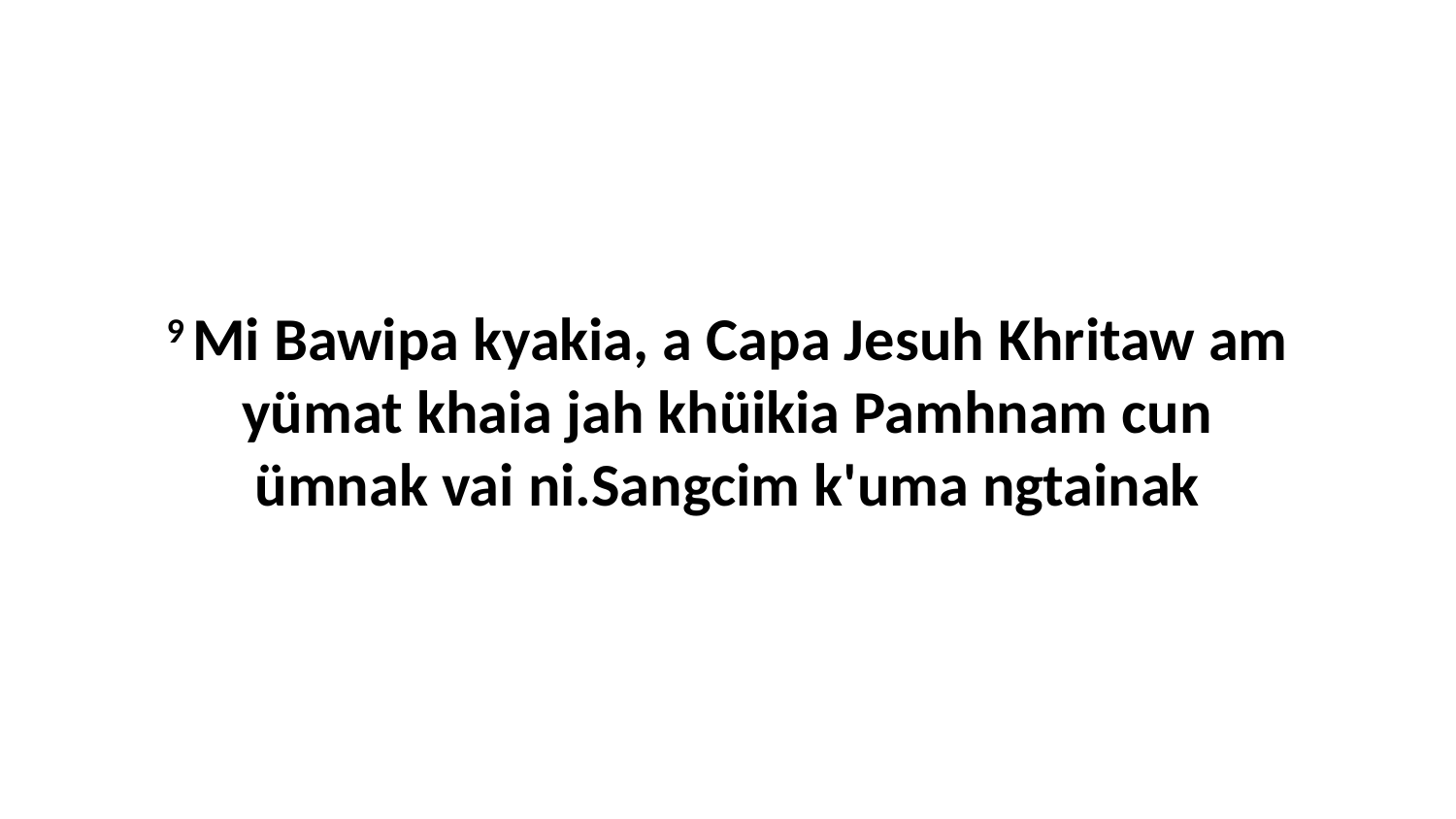

9 Mi Bawipa kyakia, a Capa Jesuh Khritaw am yümat khaia jah khüikia Pamhnam cun ümnak vai ni.Sangcim k'uma ngtainak